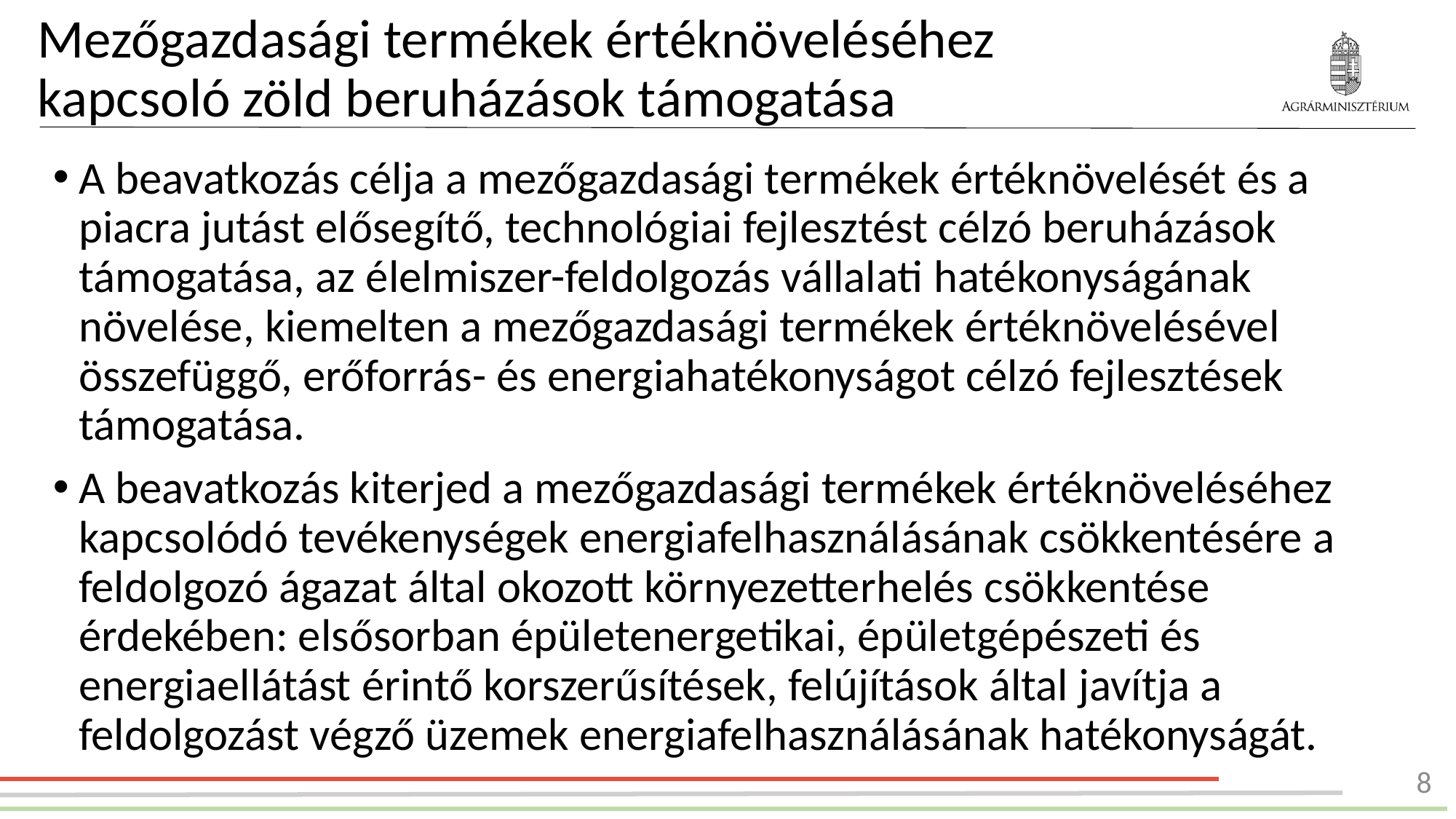

# Mezőgazdasági termékek értéknöveléséhez kapcsoló zöld beruházások támogatása
A beavatkozás célja a mezőgazdasági termékek értéknövelését és a piacra jutást elősegítő, technológiai fejlesztést célzó beruházások támogatása, az élelmiszer-feldolgozás vállalati hatékonyságának növelése, kiemelten a mezőgazdasági termékek értéknövelésével összefüggő, erőforrás- és energiahatékonyságot célzó fejlesztések támogatása.
A beavatkozás kiterjed a mezőgazdasági termékek értéknöveléséhez kapcsolódó tevékenységek energiafelhasználásának csökkentésére a feldolgozó ágazat által okozott környezetterhelés csökkentése érdekében: elsősorban épületenergetikai, épületgépészeti és energiaellátást érintő korszerűsítések, felújítások által javítja a feldolgozást végző üzemek energiafelhasználásának hatékonyságát.
8